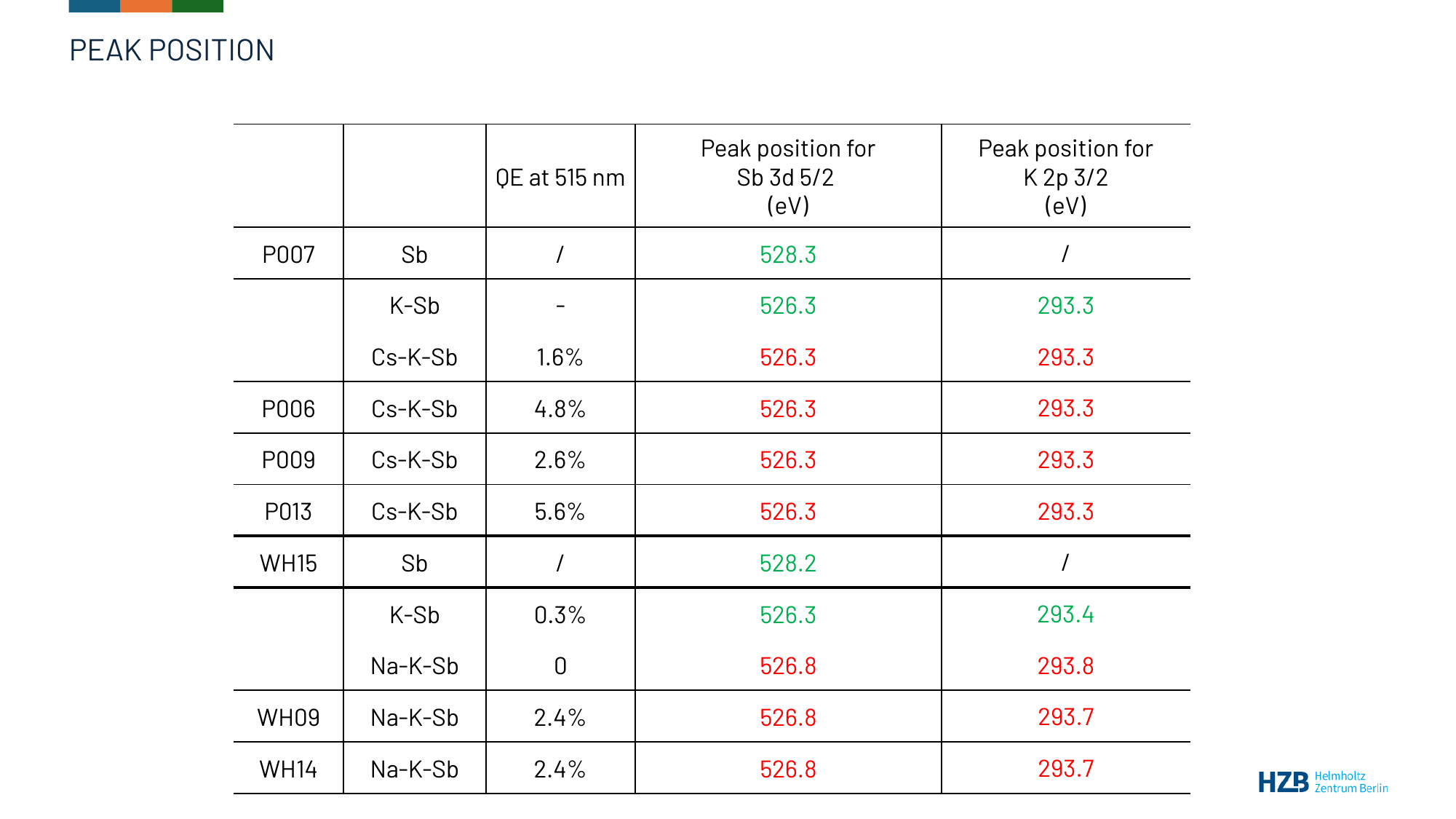

Peak position
|  |  | QE at 515 nm | Peak position for Sb 3d 5/2 (eV) | Peak position for K 2p 3/2 (eV) |
| --- | --- | --- | --- | --- |
| P007 | Sb | / | 528.3 | / |
|  | K-Sb | - | 526.3 | 293.3 |
|  | Cs-K-Sb | 1.6% | 526.3 | 293.3 |
| P006 | Cs-K-Sb | 4.8% | 526.3 | 293.3 |
| P009 | Cs-K-Sb | 2.6% | 526.3 | 293.3 |
| P013 | Cs-K-Sb | 5.6% | 526.3 | 293.3 |
| WH15 | Sb | / | 528.2 | / |
|  | K-Sb | 0.3% | 526.3 | 293.4 |
|  | Na-K-Sb | 0 | 526.8 | 293.8 |
| WH09 | Na-K-Sb | 2.4% | 526.8 | 293.7 |
| WH14 | Na-K-Sb | 2.4% | 526.8 | 293.7 |